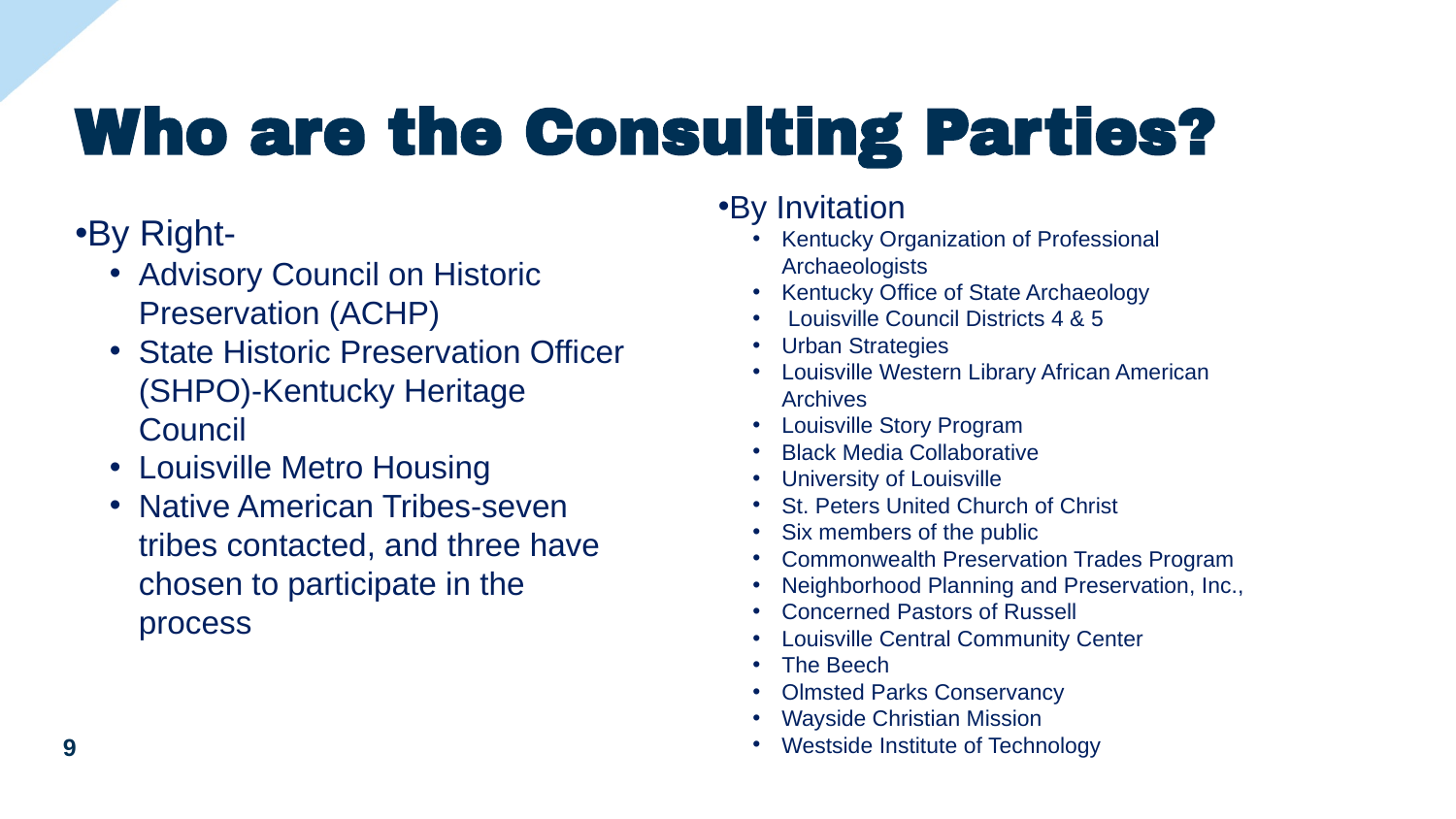

Who are the Consulting Parties?
By Invitation
Kentucky Organization of Professional Archaeologists
Kentucky Office of State Archaeology
 Louisville Council Districts 4 & 5
Urban Strategies
Louisville Western Library African American Archives
Louisville Story Program
Black Media Collaborative
University of Louisville
St. Peters United Church of Christ
Six members of the public
Commonwealth Preservation Trades Program
Neighborhood Planning and Preservation, Inc.,
Concerned Pastors of Russell
Louisville Central Community Center
The Beech
Olmsted Parks Conservancy
Wayside Christian Mission
Westside Institute of Technology
By Right-
Advisory Council on Historic Preservation (ACHP)
State Historic Preservation Officer (SHPO)-Kentucky Heritage Council
Louisville Metro Housing
Native American Tribes-seven tribes contacted, and three have chosen to participate in the process